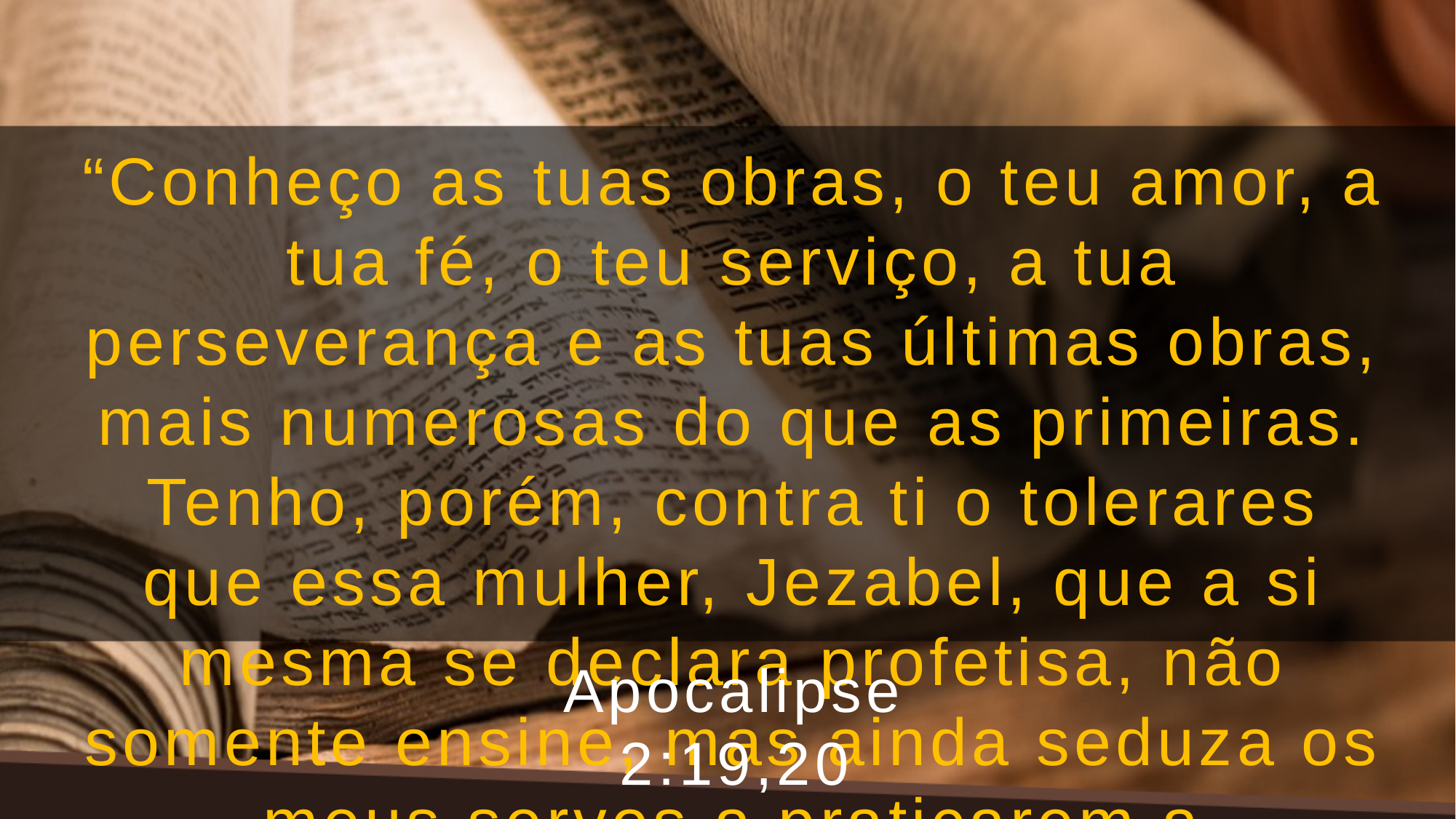

“Conheço as tuas obras, o teu amor, a tua fé, o teu serviço, a tua perseverança e as tuas últimas obras, mais numerosas do que as primeiras. Tenho, porém, contra ti o tolerares que essa mulher, Jezabel, que a si mesma se declara profetisa, não somente ensine, mas ainda seduza os meus servos a praticarem a prostituição e a comerem coisas sacrificadas aos ídolos.”
Apocalipse 2:19,20